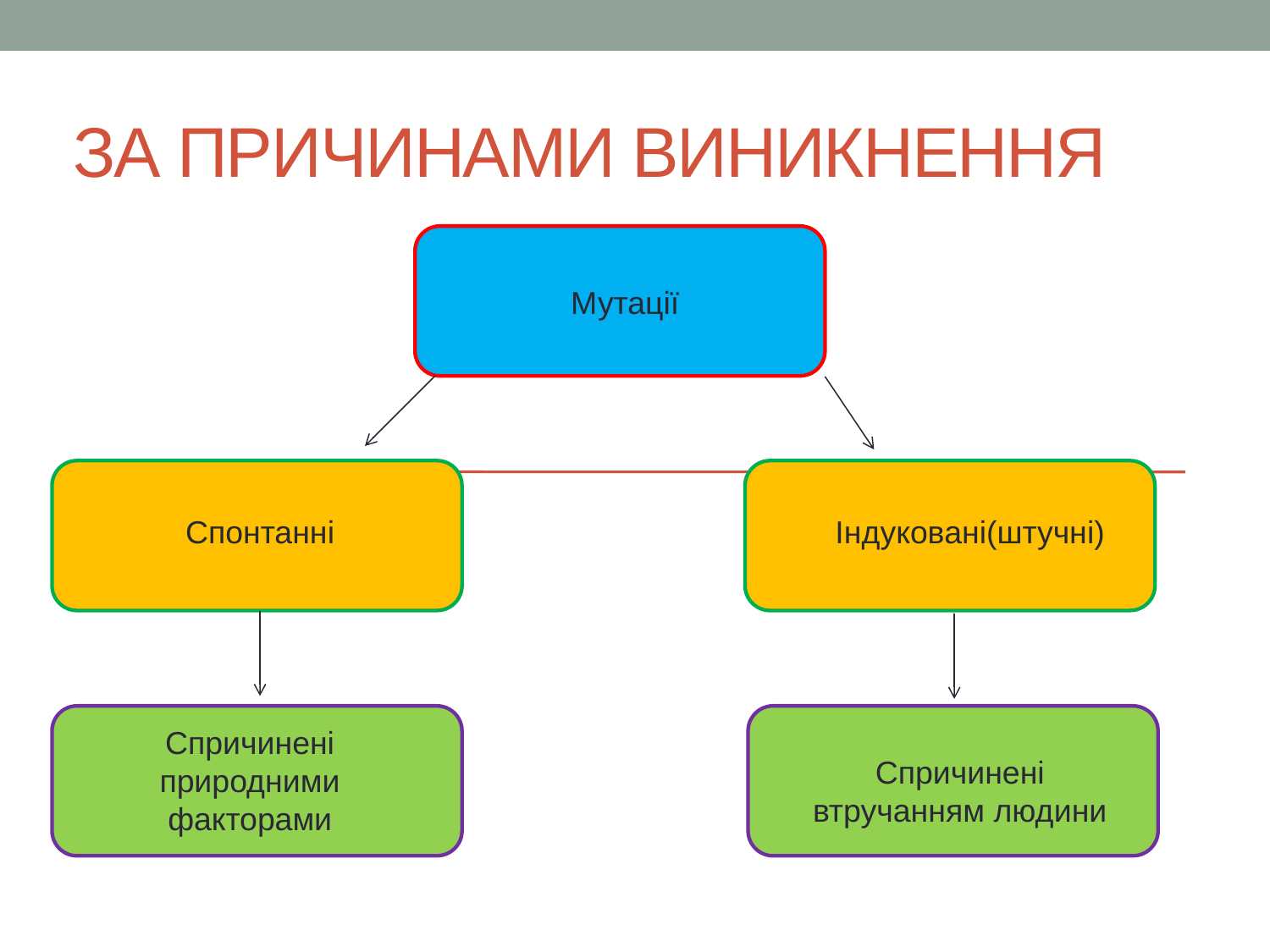

# За причинами виникнення

Мутації

Спонтанні
Індуковані(штучні)

Спричинені природними факторами
Спричинені втручанням людини